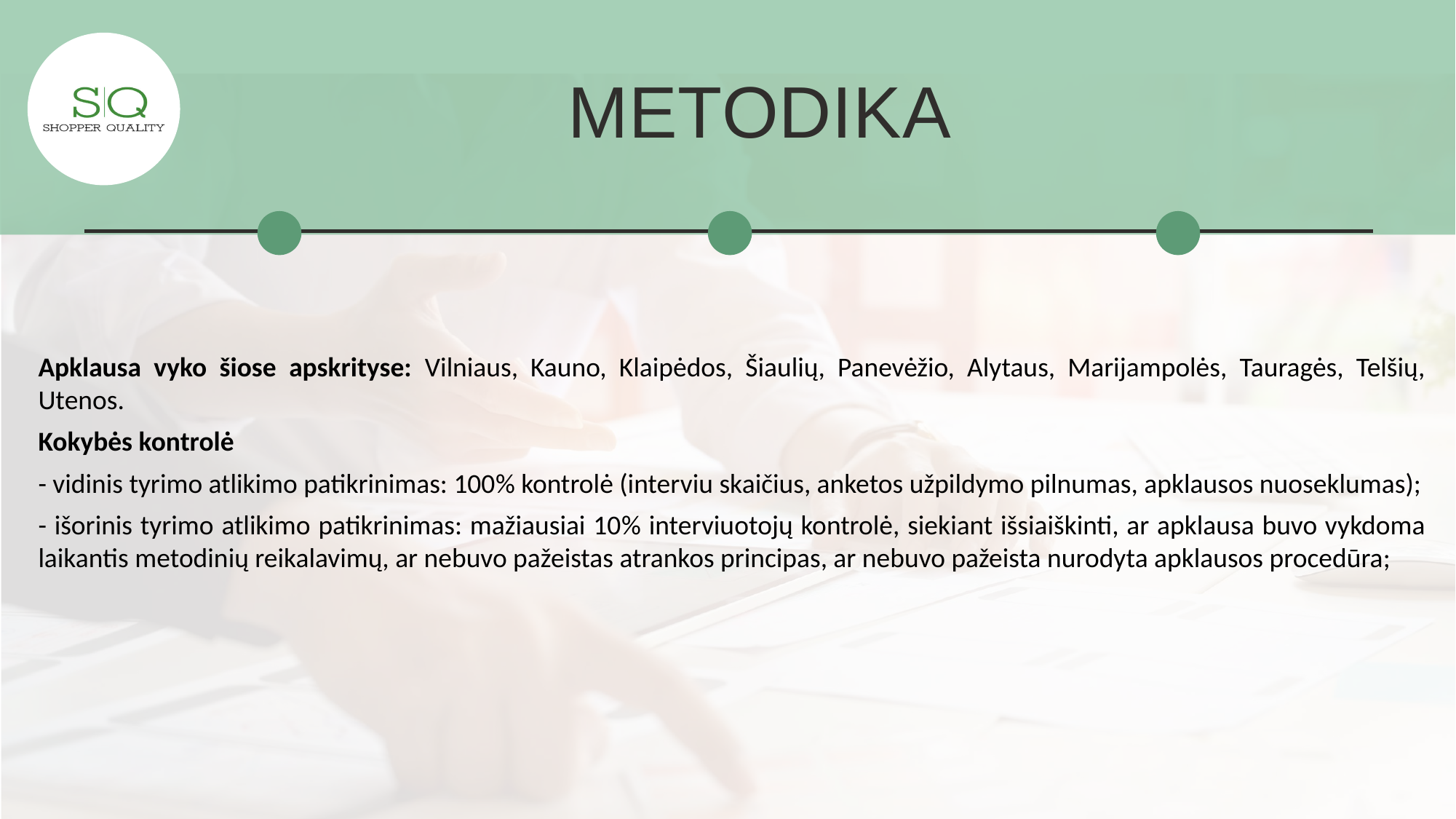

METODIKA

Apklausa vyko šiose apskrityse: Vilniaus, Kauno, Klaipėdos, Šiaulių, Panevėžio, Alytaus, Marijampolės, Tauragės, Telšių, Utenos.
Kokybės kontrolė
- vidinis tyrimo atlikimo patikrinimas: 100% kontrolė (interviu skaičius, anketos užpildymo pilnumas, apklausos nuoseklumas);
- išorinis tyrimo atlikimo patikrinimas: mažiausiai 10% interviuotojų kontrolė, siekiant išsiaiškinti, ar apklausa buvo vykdoma laikantis metodinių reikalavimų, ar nebuvo pažeistas atrankos principas, ar nebuvo pažeista nurodyta apklausos procedūra;